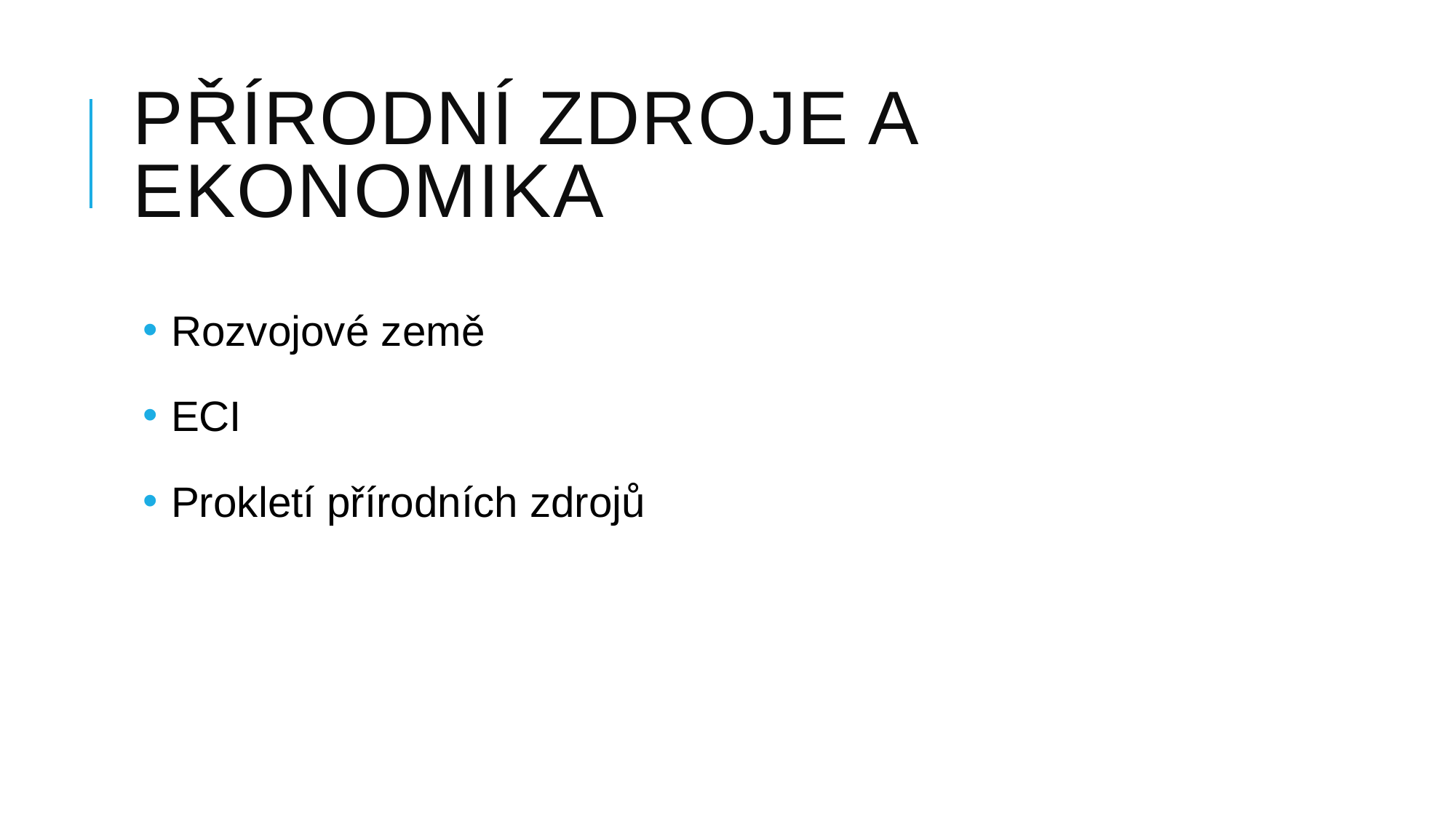

# Přírodní zdroje a Ekonomika
 Rozvojové země
 ECI
 Prokletí přírodních zdrojů